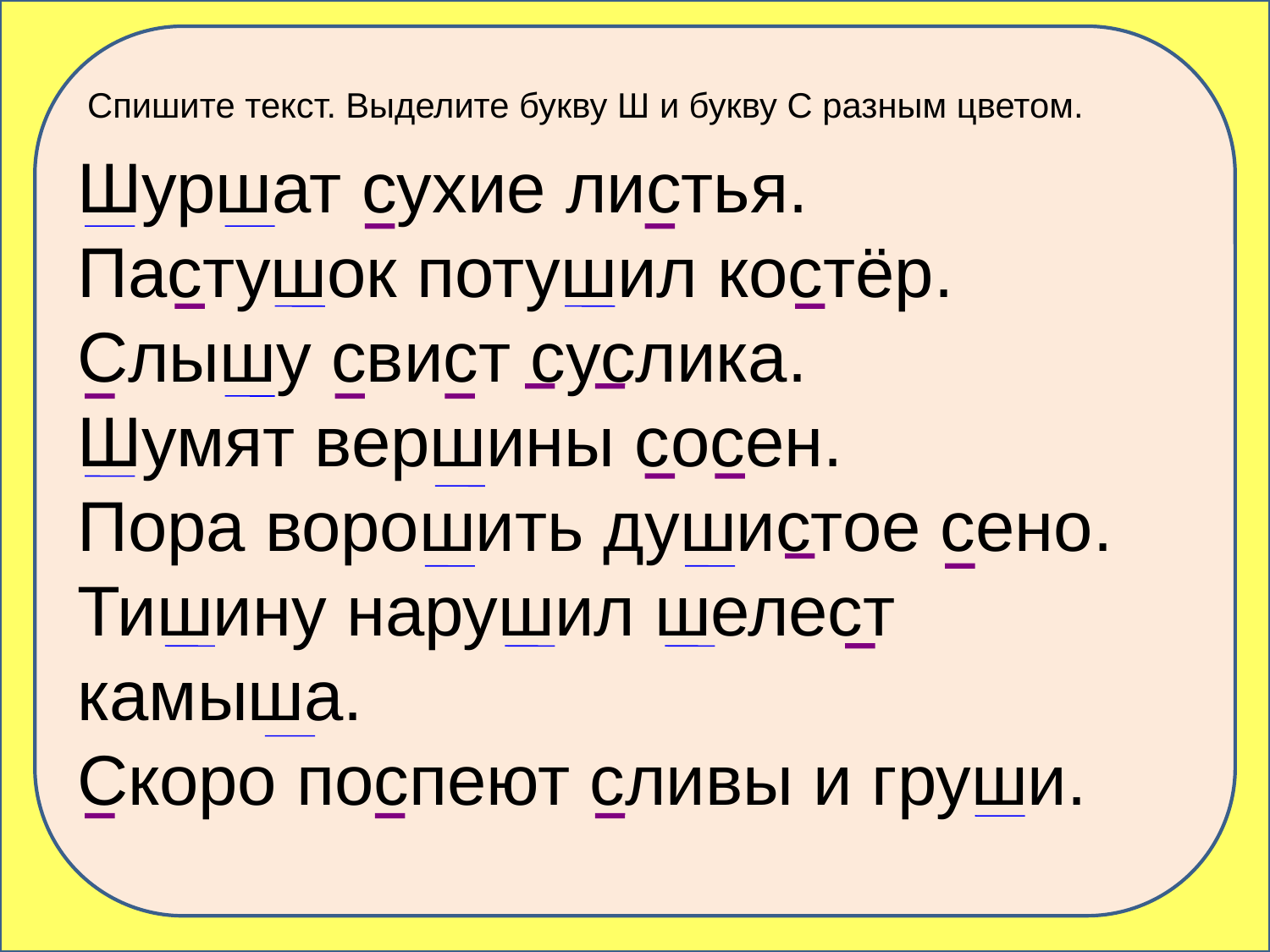

Спишите текст. Выделите букву Ш и букву С разным цветом.
Шуршат сухие листья.
Пастушок потушил костёр.
Слышу свист суслика.
Шумят вершины сосен.
Пора ворошить душистое сено. Тишину нарушил шелест камыша.
Скоро поспеют сливы и груши.